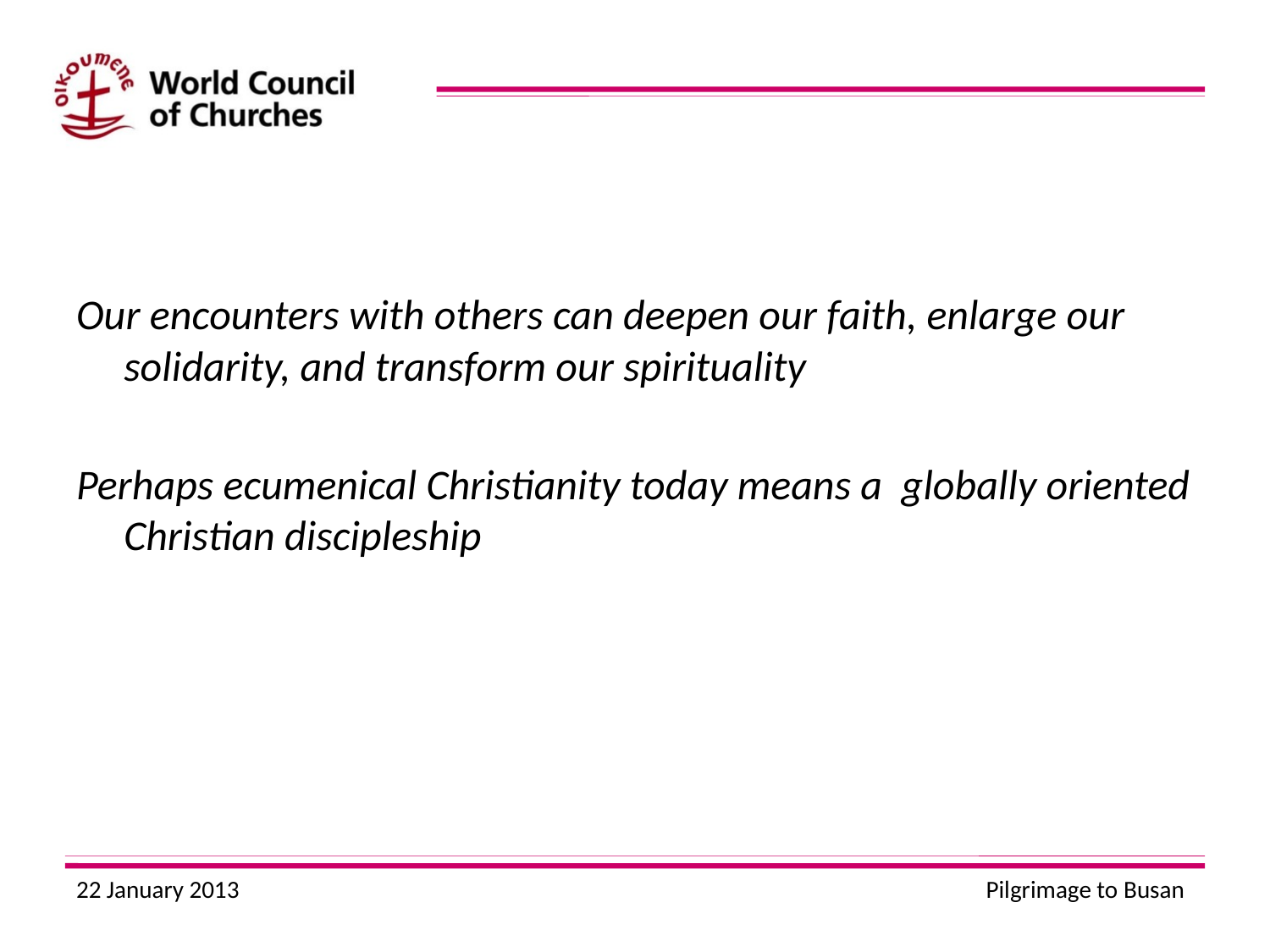

Our encounters with others can deepen our faith, enlarge our solidarity, and transform our spirituality

Perhaps ecumenical Christianity today means a  globally oriented Christian discipleship

22 January 2013
Pilgrimage to Busan